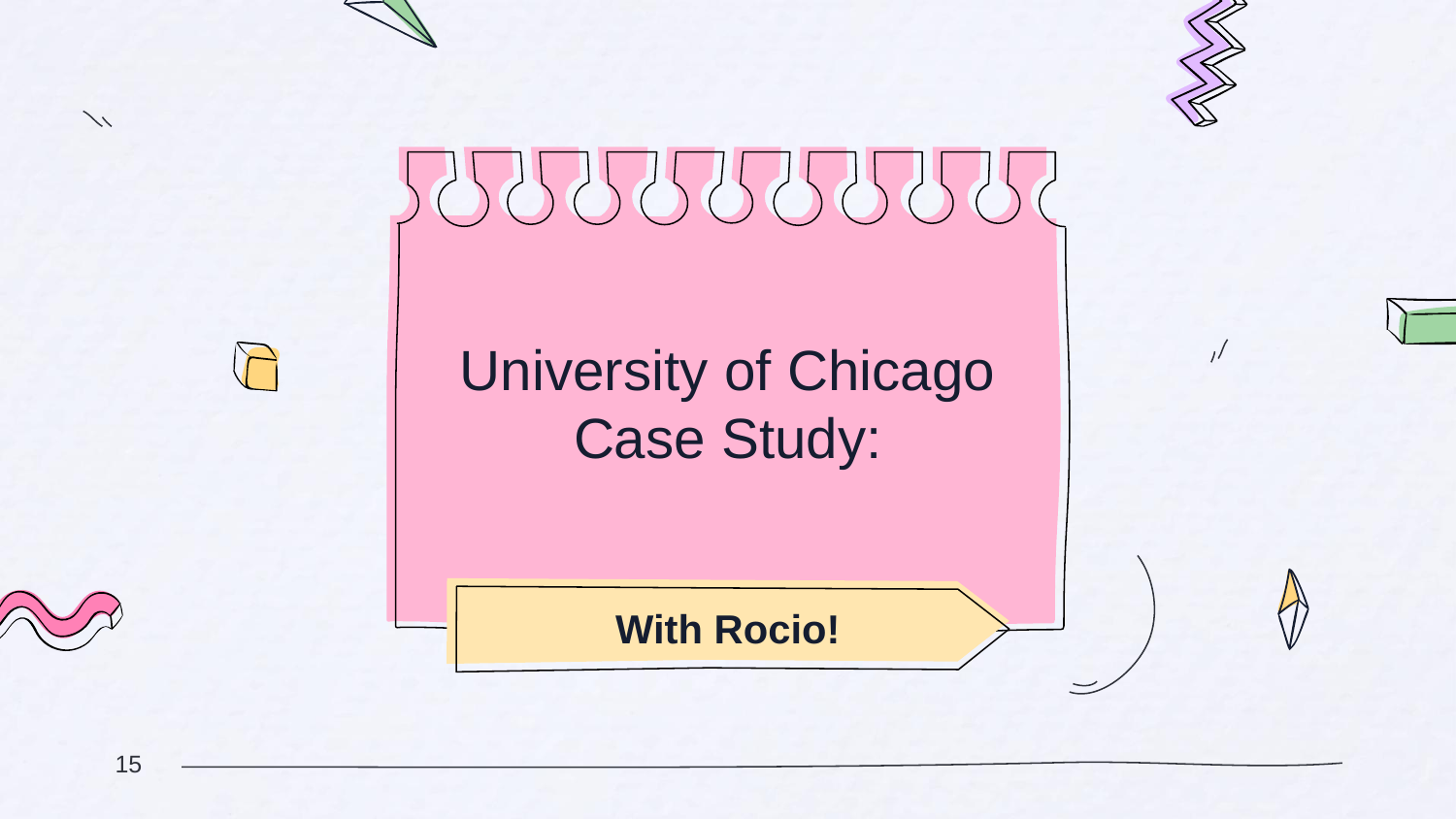

University of Chicago Case Study:

# With Rocio!
15